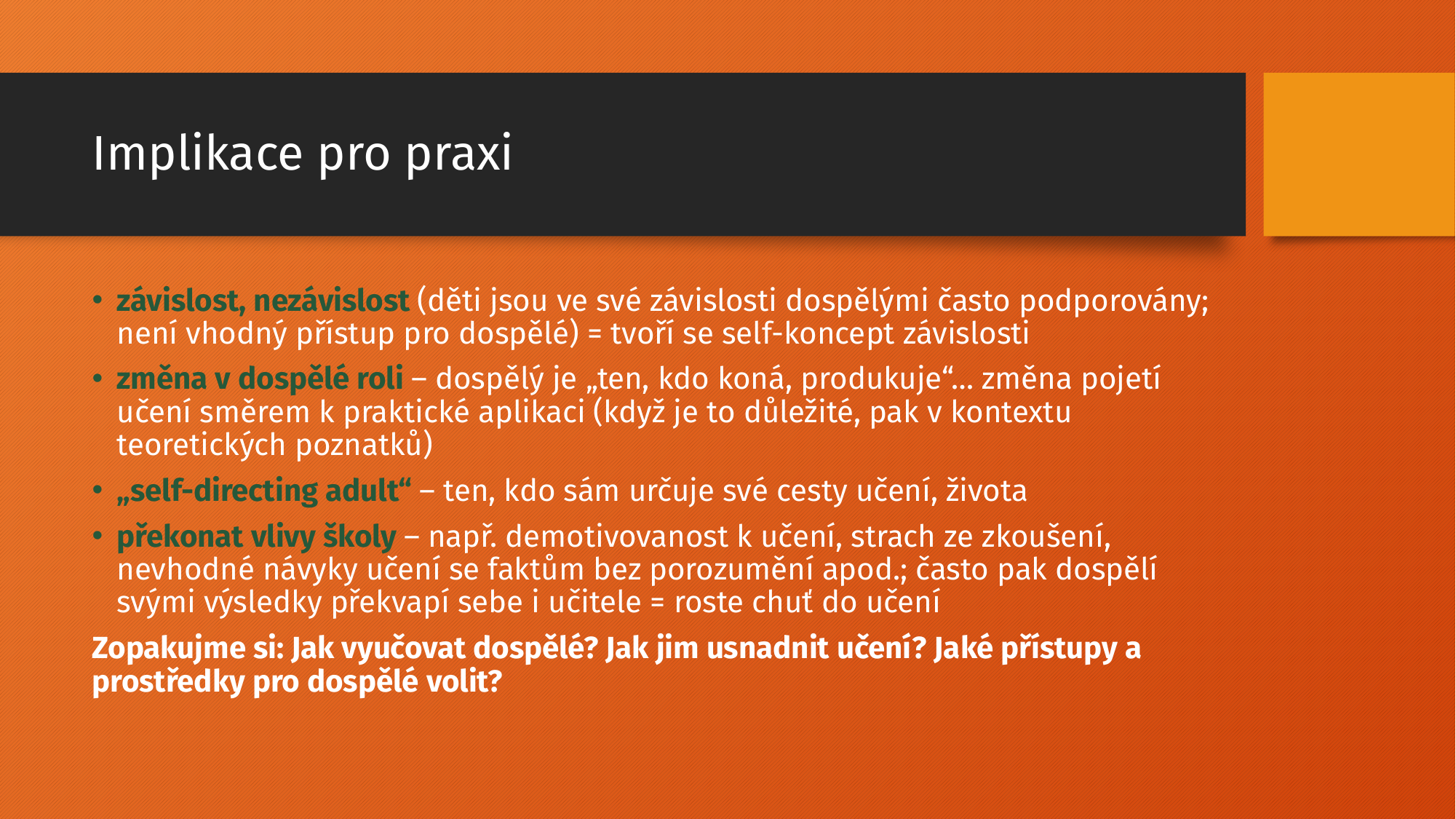

# Implikace pro praxi
závislost, nezávislost (děti jsou ve své závislosti dospělými často podporovány; není vhodný přístup pro dospělé) = tvoří se self-koncept závislosti
změna v dospělé roli – dospělý je „ten, kdo koná, produkuje“… změna pojetí učení směrem k praktické aplikaci (když je to důležité, pak v kontextu teoretických poznatků)
„self-directing adult“ – ten, kdo sám určuje své cesty učení, života
překonat vlivy školy – např. demotivovanost k učení, strach ze zkoušení, nevhodné návyky učení se faktům bez porozumění apod.; často pak dospělí svými výsledky překvapí sebe i učitele = roste chuť do učení
Zopakujme si: Jak vyučovat dospělé? Jak jim usnadnit učení? Jaké přístupy a prostředky pro dospělé volit?